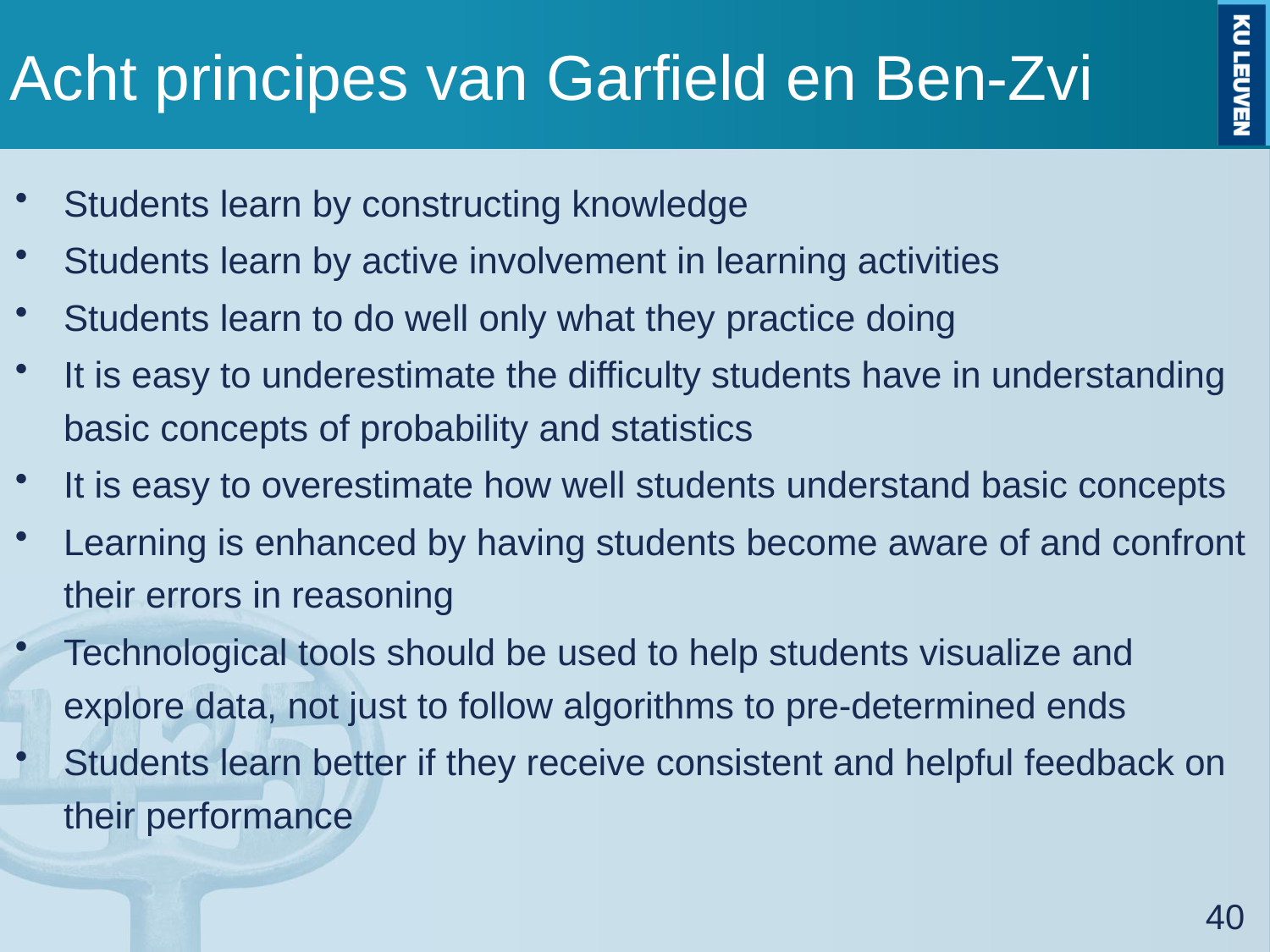

# Acht principes van Garfield en Ben-Zvi
Students learn by constructing knowledge
Students learn by active involvement in learning activities
Students learn to do well only what they practice doing
It is easy to underestimate the difficulty students have in understanding basic concepts of probability and statistics
It is easy to overestimate how well students understand basic concepts
Learning is enhanced by having students become aware of and confront their errors in reasoning
Technological tools should be used to help students visualize and explore data, not just to follow algorithms to pre-determined ends
Students learn better if they receive consistent and helpful feedback on their performance

40